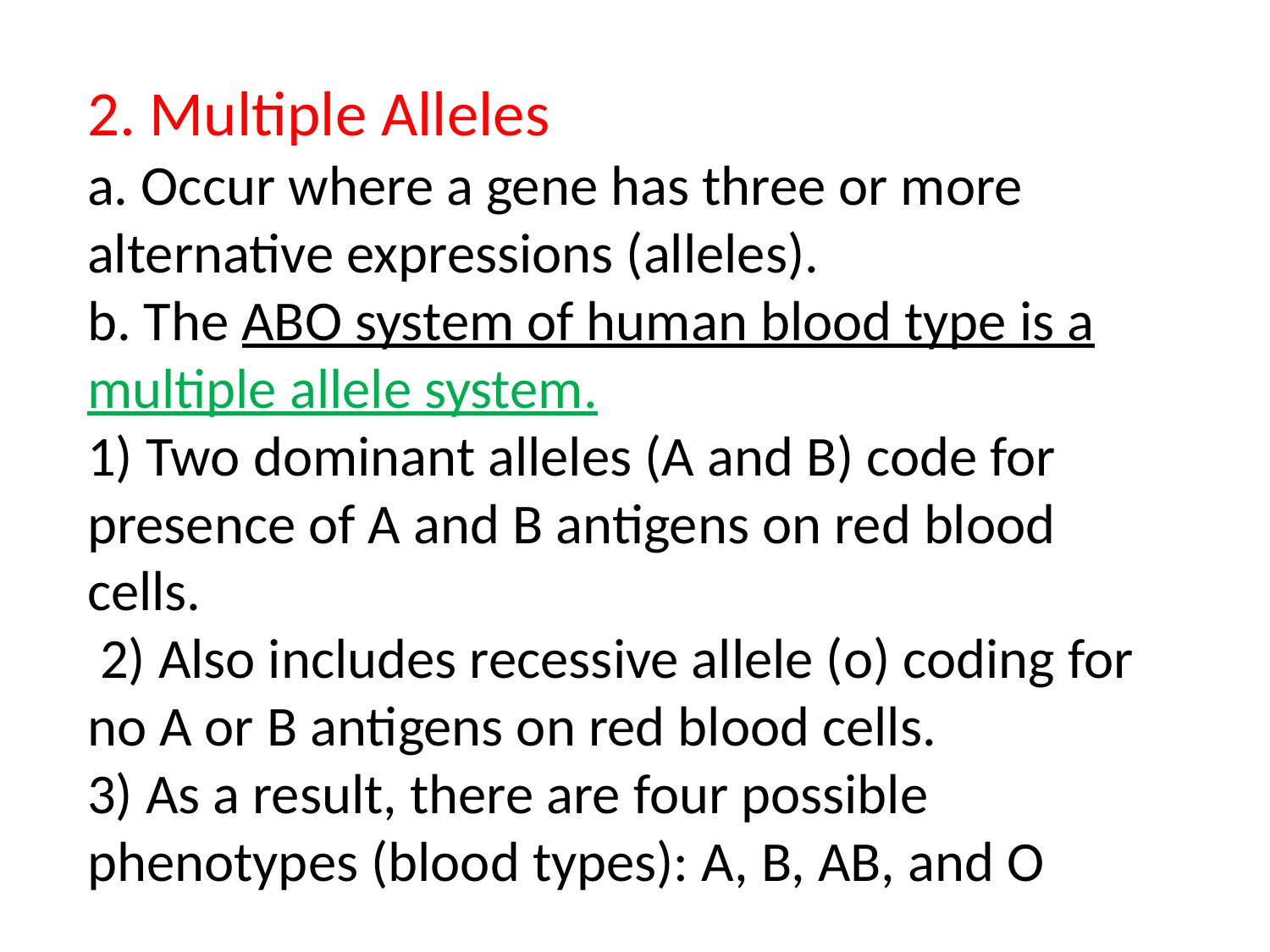

2. Multiple Alleles
a. Occur where a gene has three or more alternative expressions (alleles).
b. The ABO system of human blood type is a multiple allele system.
1) Two dominant alleles (A and B) code for presence of A and B antigens on red blood cells.
 2) Also includes recessive allele (o) coding for no A or B antigens on red blood cells.
3) As a result, there are four possible phenotypes (blood types): A, B, AB, and O